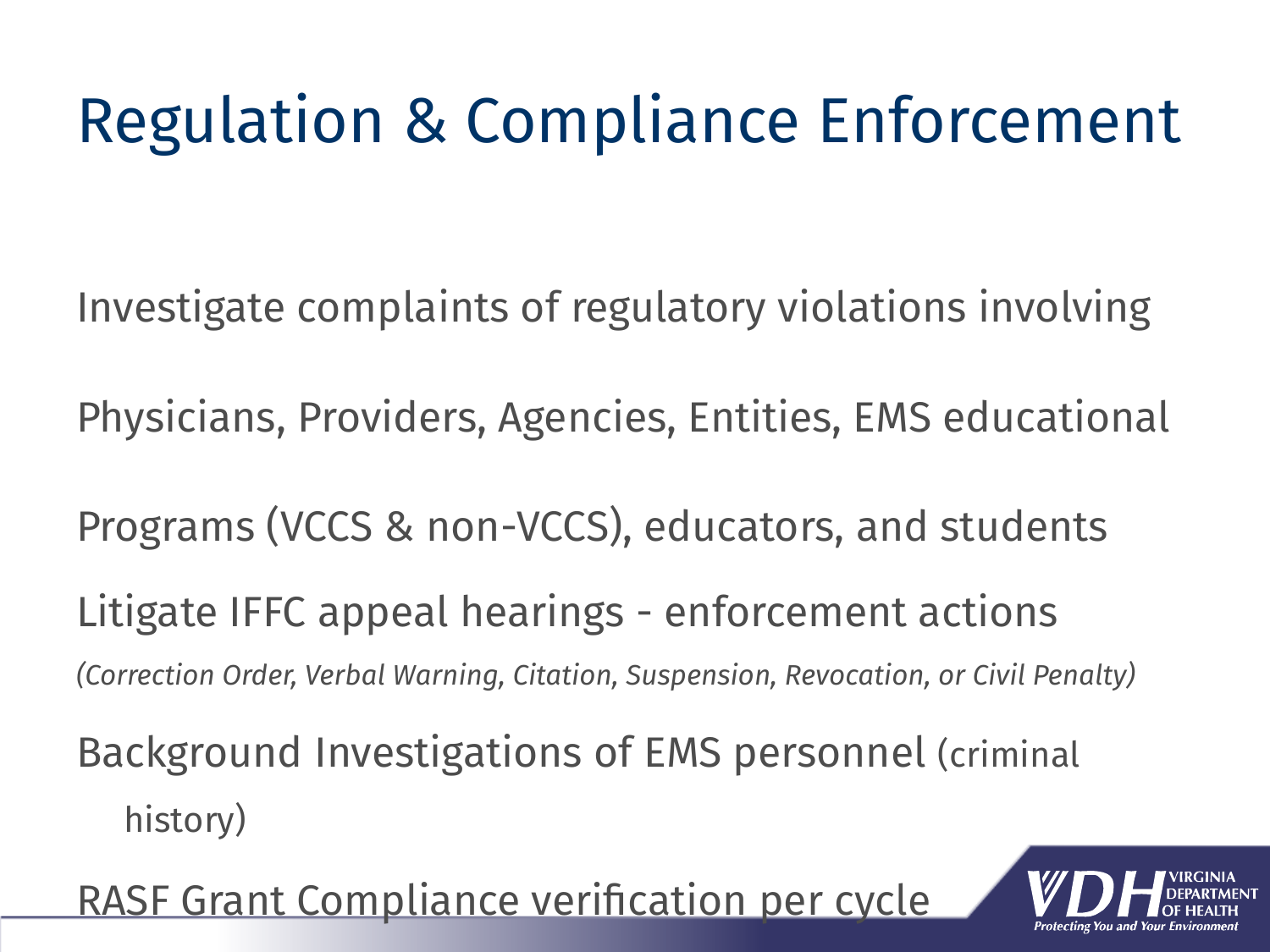

# Regulation & Compliance Enforcement
Investigate complaints of regulatory violations involving
Physicians, Providers, Agencies, Entities, EMS educational
Programs (VCCS & non-VCCS), educators, and students
Litigate IFFC appeal hearings - enforcement actions
(Correction Order, Verbal Warning, Citation, Suspension, Revocation, or Civil Penalty)
Background Investigations of EMS personnel (criminal history)
RASF Grant Compliance verification per cycle